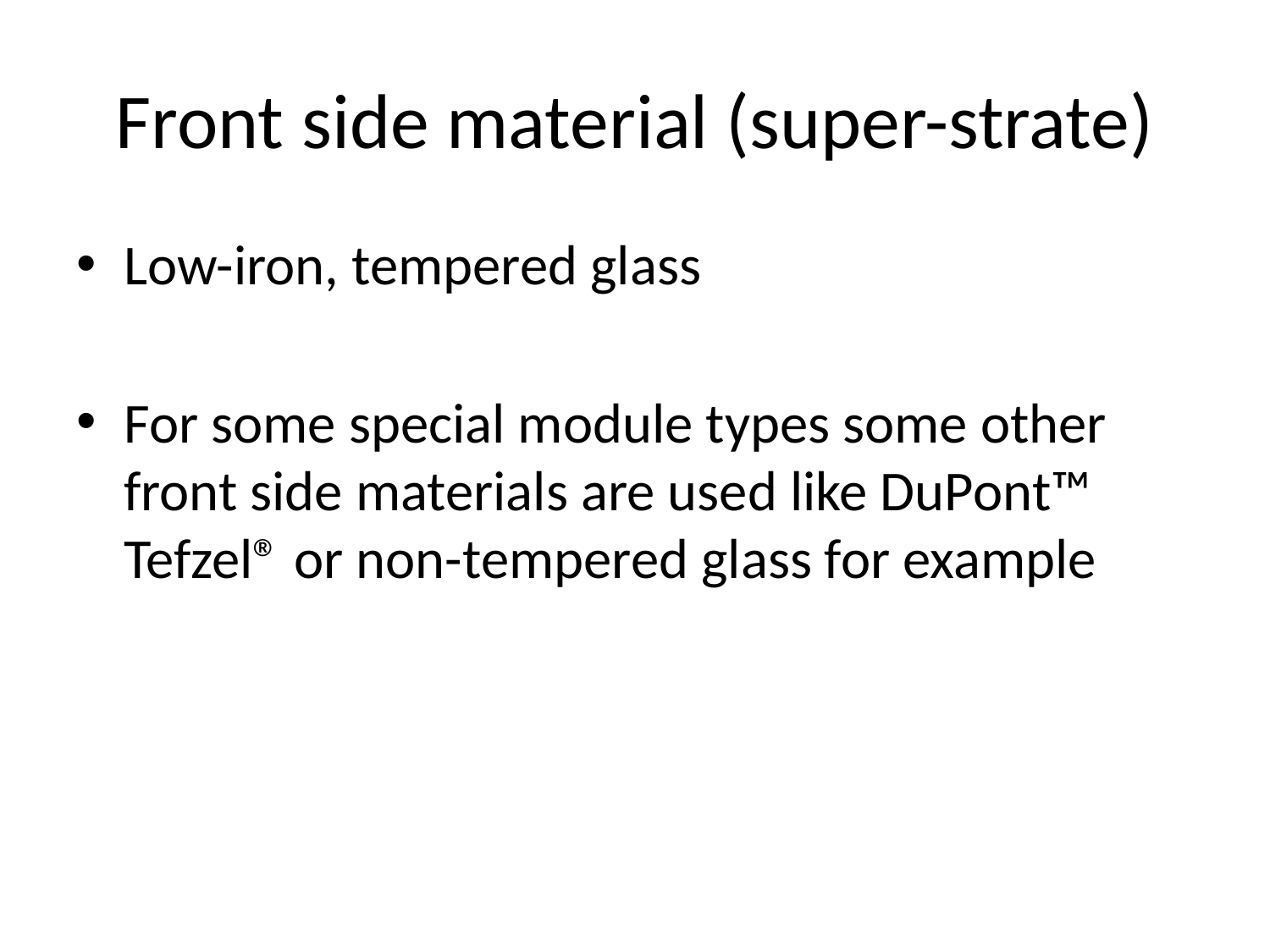

# Front side material (super-strate)
Low-iron, tempered glass

For some special module types some other front side materials are used like DuPont™ Tefzel® or non-tempered glass for example